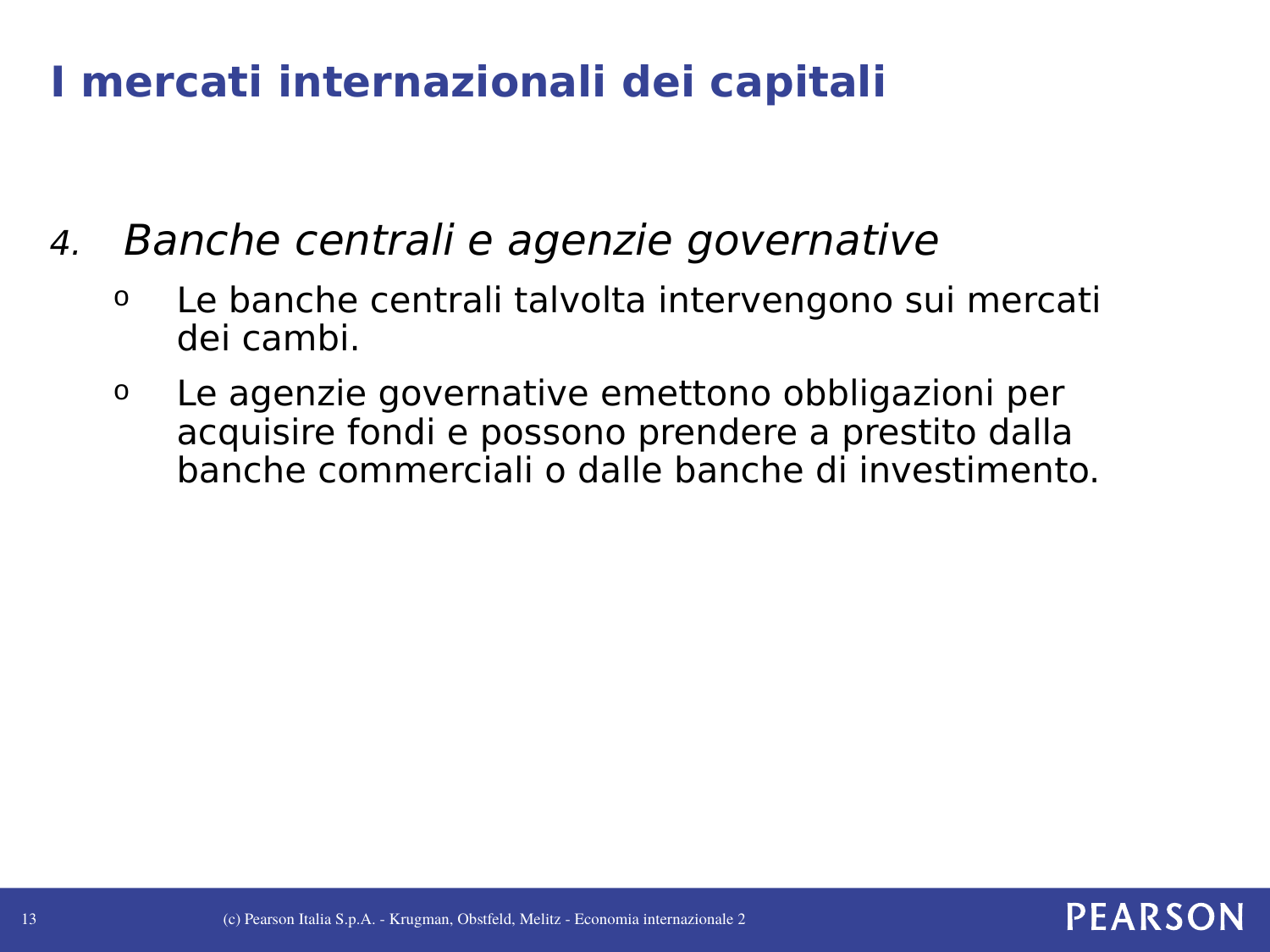

# I mercati internazionali dei capitali
Banche centrali e agenzie governative
Le banche centrali talvolta intervengono sui mercati
dei cambi.
Le agenzie governative emettono obbligazioni per acquisire fondi e possono prendere a prestito dalla banche commerciali o dalle banche di investimento.

13
(c) Pearson Italia S.p.A. - Krugman, Obstfeld, Melitz - Economia internazionale 2